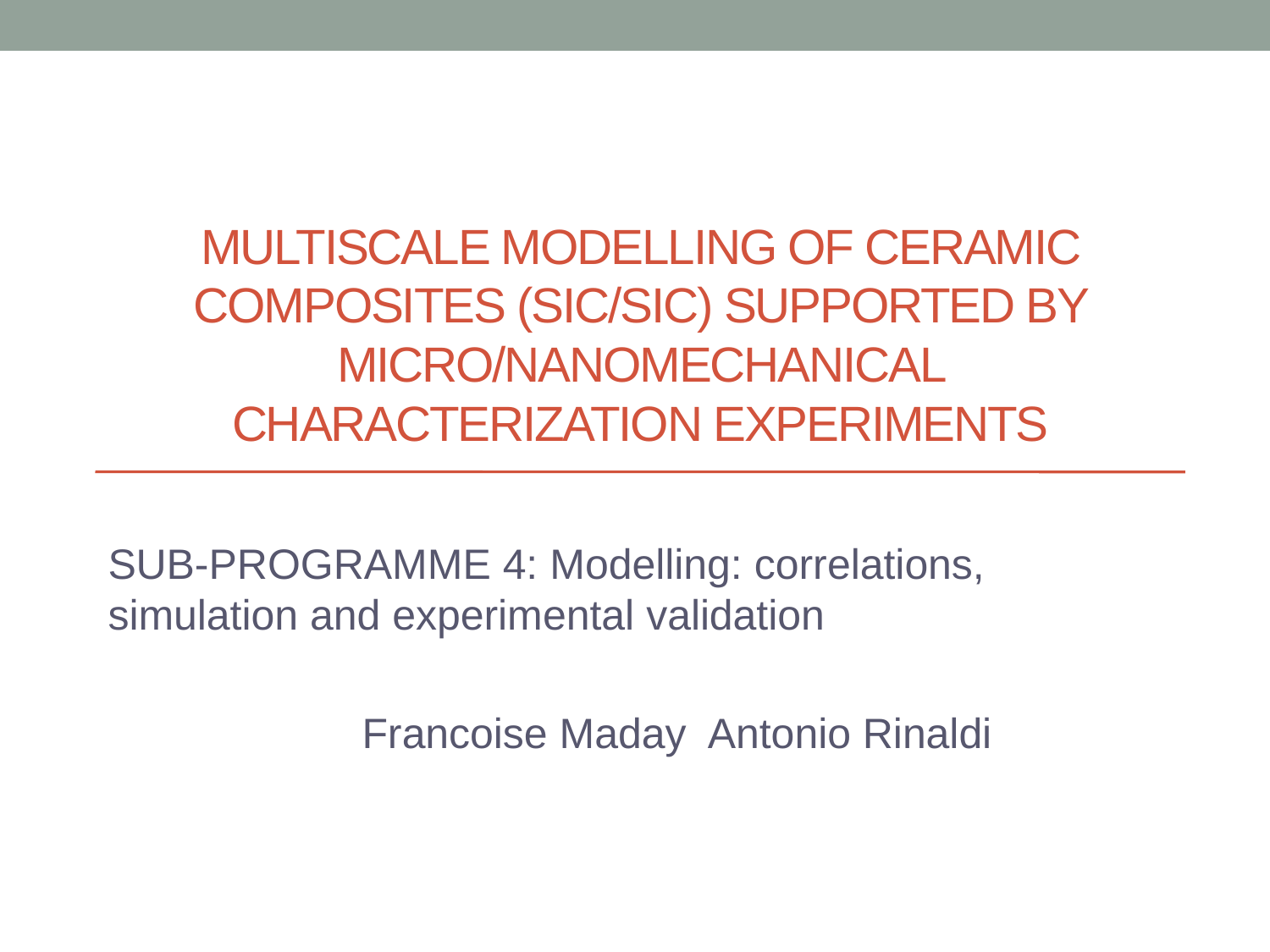

# MULTISCALE MODELLING OF CERAMIC COMPOSITES (SIC/SIC) SUPPORTED BY MICRO/NANOMECHANICAL CHARACTERIZATION EXPERIMENTS
SUB-PROGRAMME 4: Modelling: correlations, simulation and experimental validation

		Francoise Maday  Antonio Rinaldi